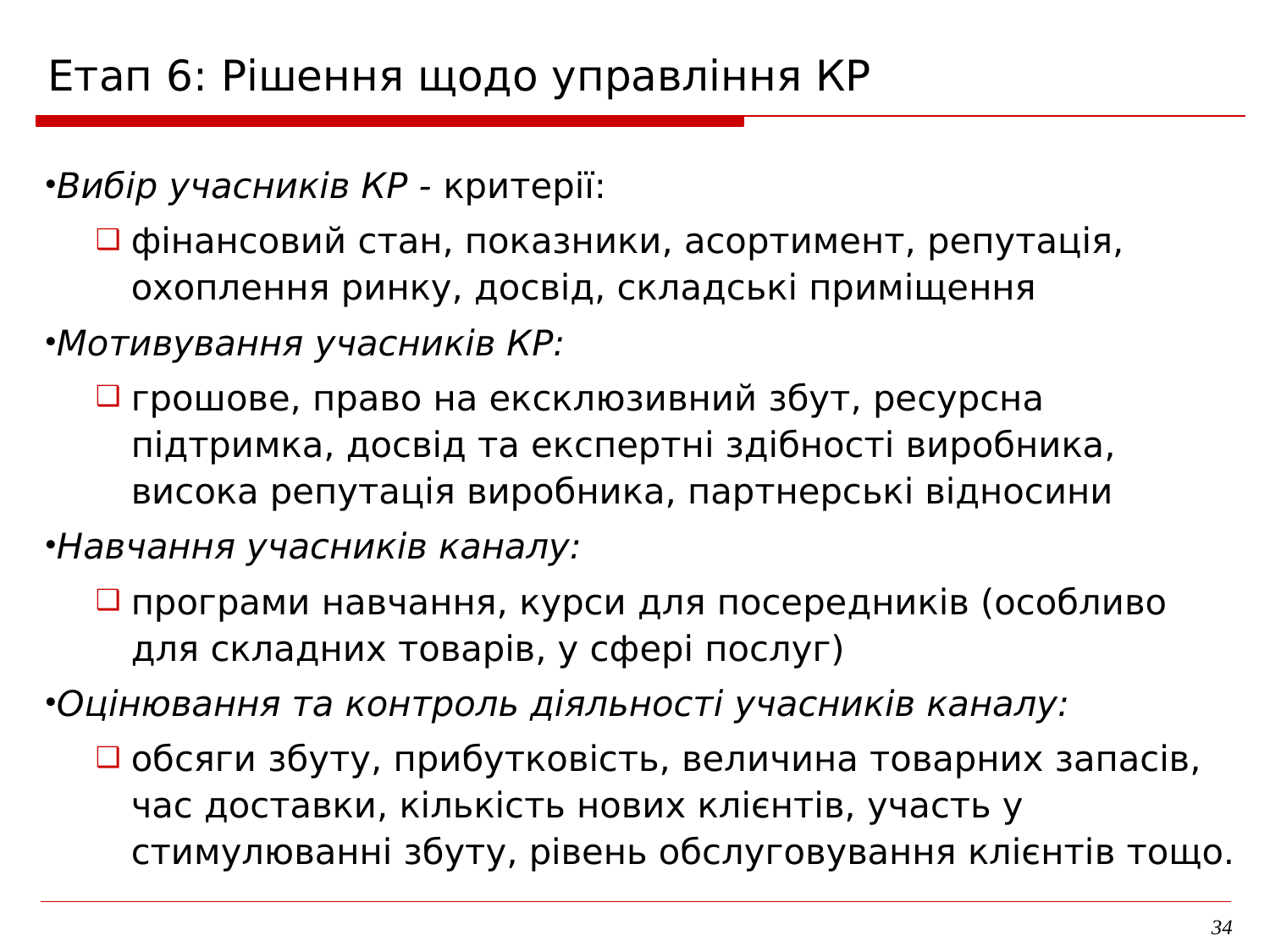

Етап 6: Рішення щодо управління КР
Вибір учасників КР - критерії:
фінансовий стан, показники, асортимент, репутація, охоплення ринку, досвід, складські приміщення
Мотивування учасників КР:
грошове, право на ексклюзивний збут, ресурсна підтримка, досвід та експертні здібності виробника, висока репутація виробника, партнерські відносини
Навчання учасників каналу:
програми навчання, курси для посередників (особливо для складних товарів, у сфері послуг)
Оцінювання та контроль діяльності учасників каналу:
обсяги збуту, прибутковість, величина товарних запасів, час доставки, кількість нових клієнтів, участь у стимулюванні збуту, рівень обслуговування клієнтів тощо.
34